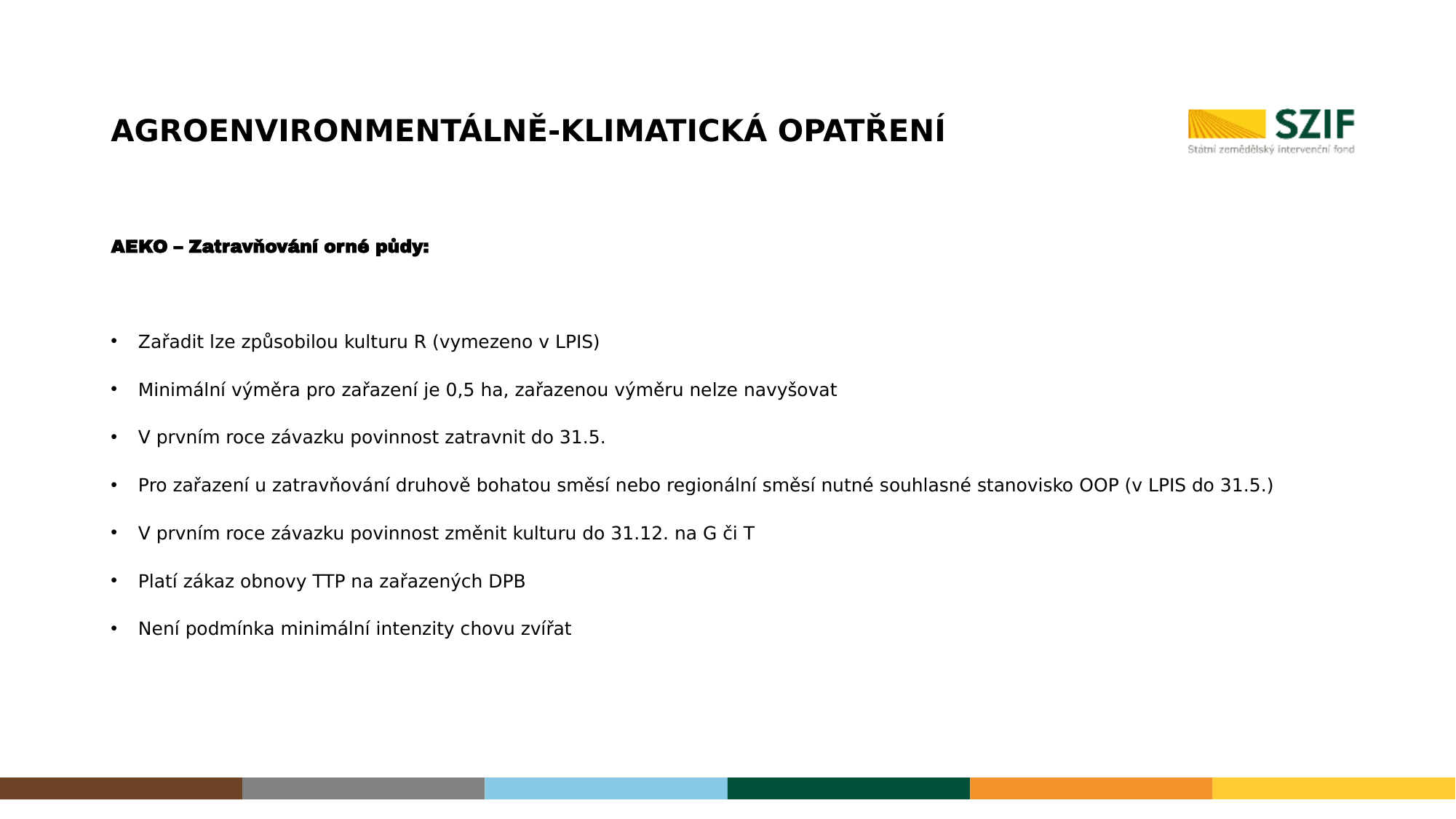

# Agroenvironmentálně-klimatická opatření
AEKO – Zatravňování orné půdy:

Zařadit lze způsobilou kulturu R (vymezeno v LPIS)
Minimální výměra pro zařazení je 0,5 ha, zařazenou výměru nelze navyšovat
V prvním roce závazku povinnost zatravnit do 31.5.
Pro zařazení u zatravňování druhově bohatou směsí nebo regionální směsí nutné souhlasné stanovisko OOP (v LPIS do 31.5.)
V prvním roce závazku povinnost změnit kulturu do 31.12. na G či T
Platí zákaz obnovy TTP na zařazených DPB
Není podmínka minimální intenzity chovu zvířat